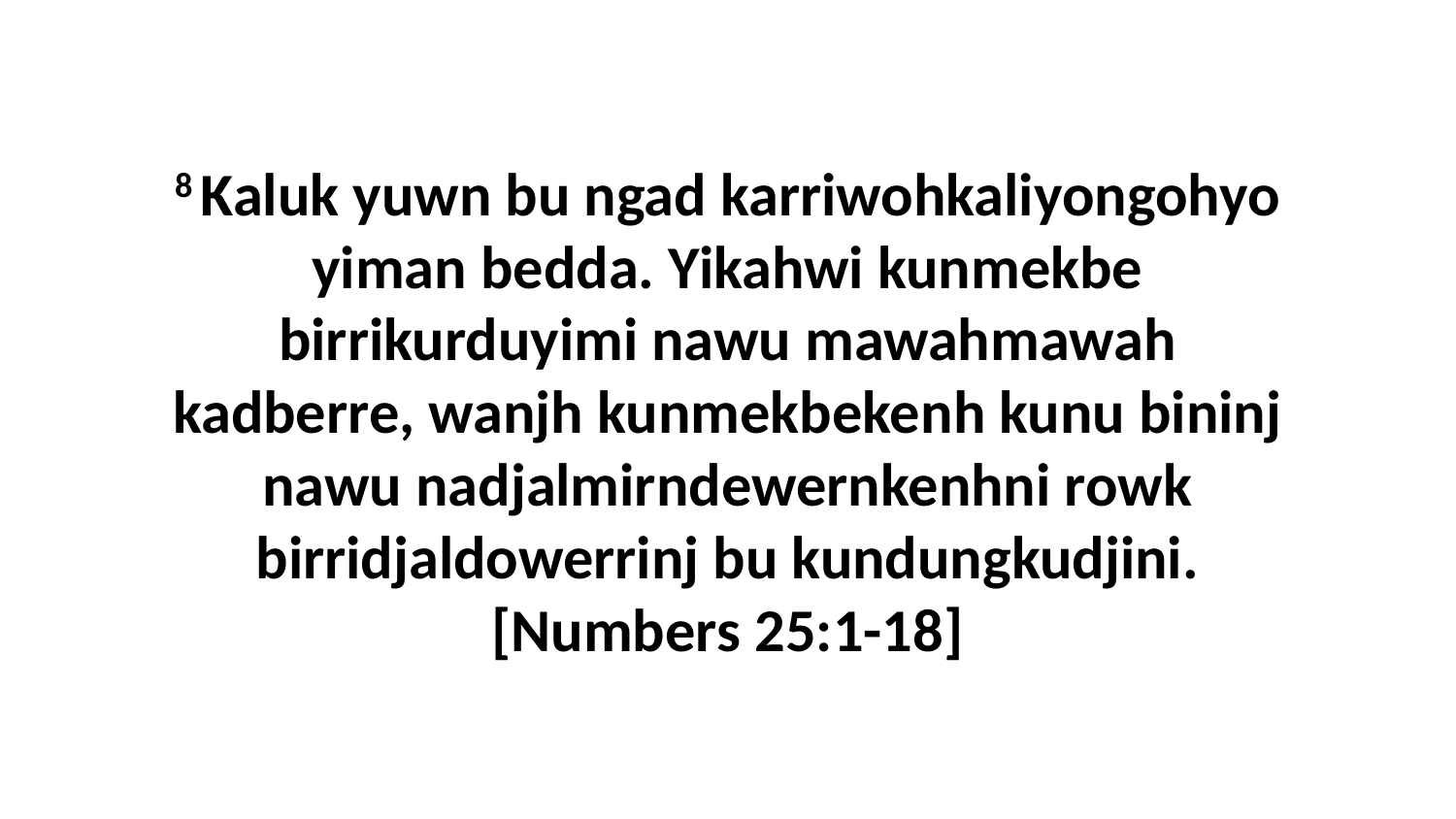

8 Kaluk yuwn bu ngad karriwohkaliyongohyo yiman bedda. Yikahwi kunmekbe birrikurduyimi nawu mawahmawah kadberre, wanjh kunmekbekenh kunu bininj nawu nadjalmirndewernkenhni rowk birridjaldowerrinj bu kundungkudjini. [Numbers 25:1-18]